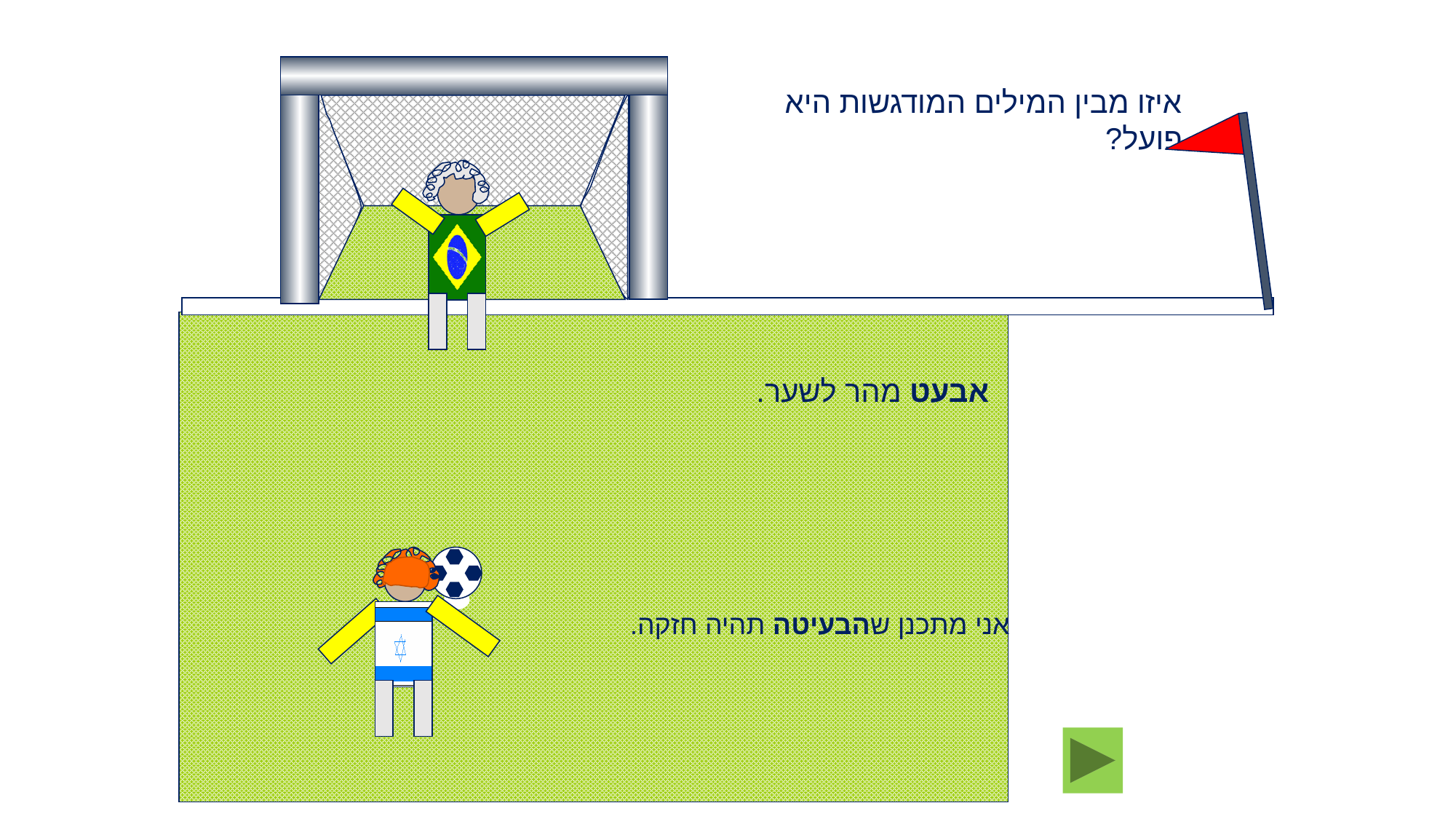

איזו מבין המילים המודגשות היא פועל?

אבעט מהר לשער.

אני מתכנן שהבעיטה תהיה חזקה.